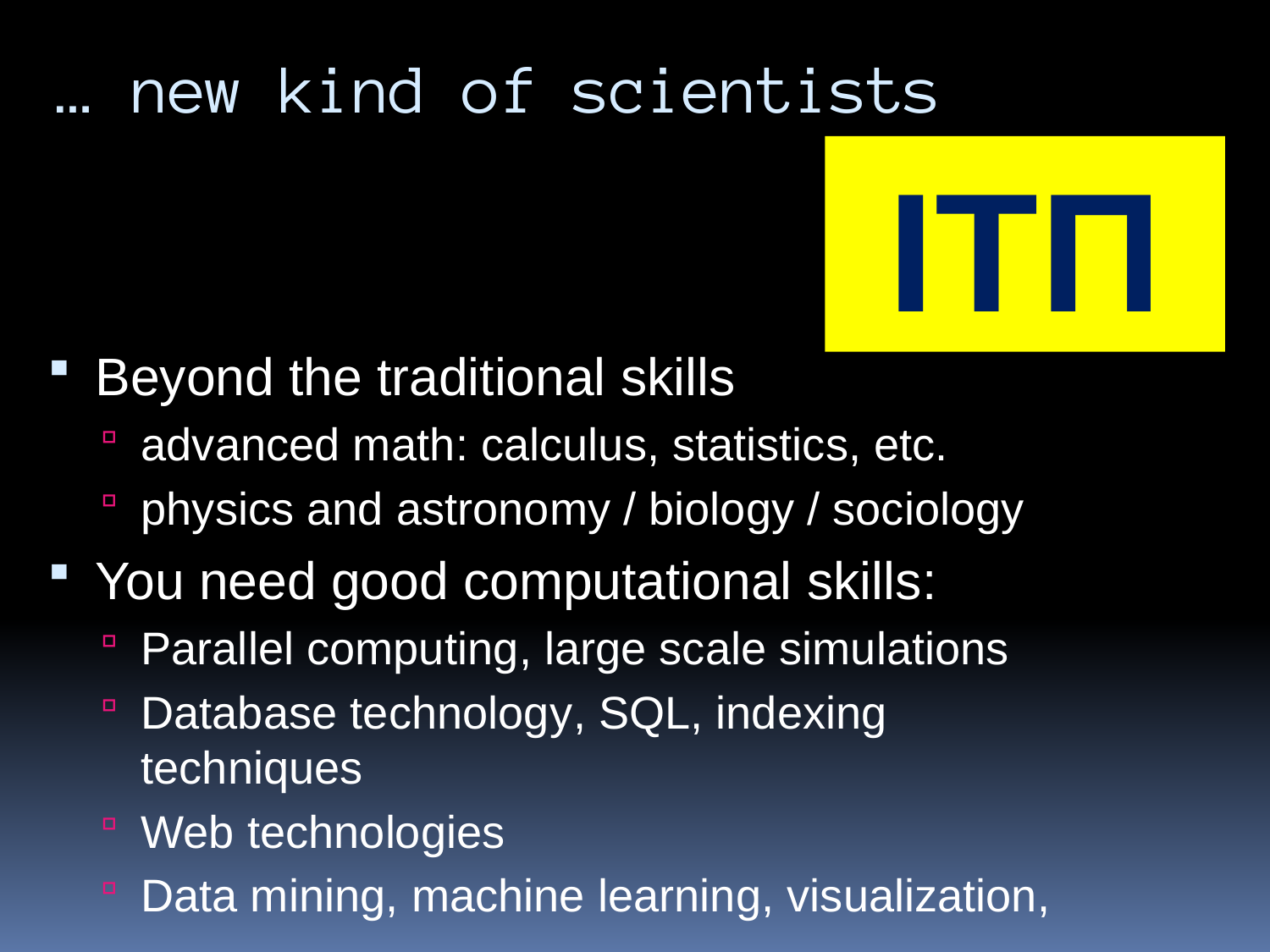

# … new kind of scientists
ITΠ
Beyond the traditional skills
advanced math: calculus, statistics, etc.
physics and astronomy / biology / sociology
You need good computational skills:
Parallel computing, large scale simulations
Database technology, SQL, indexing techniques
Web technologies
Data mining, machine learning, visualization, …